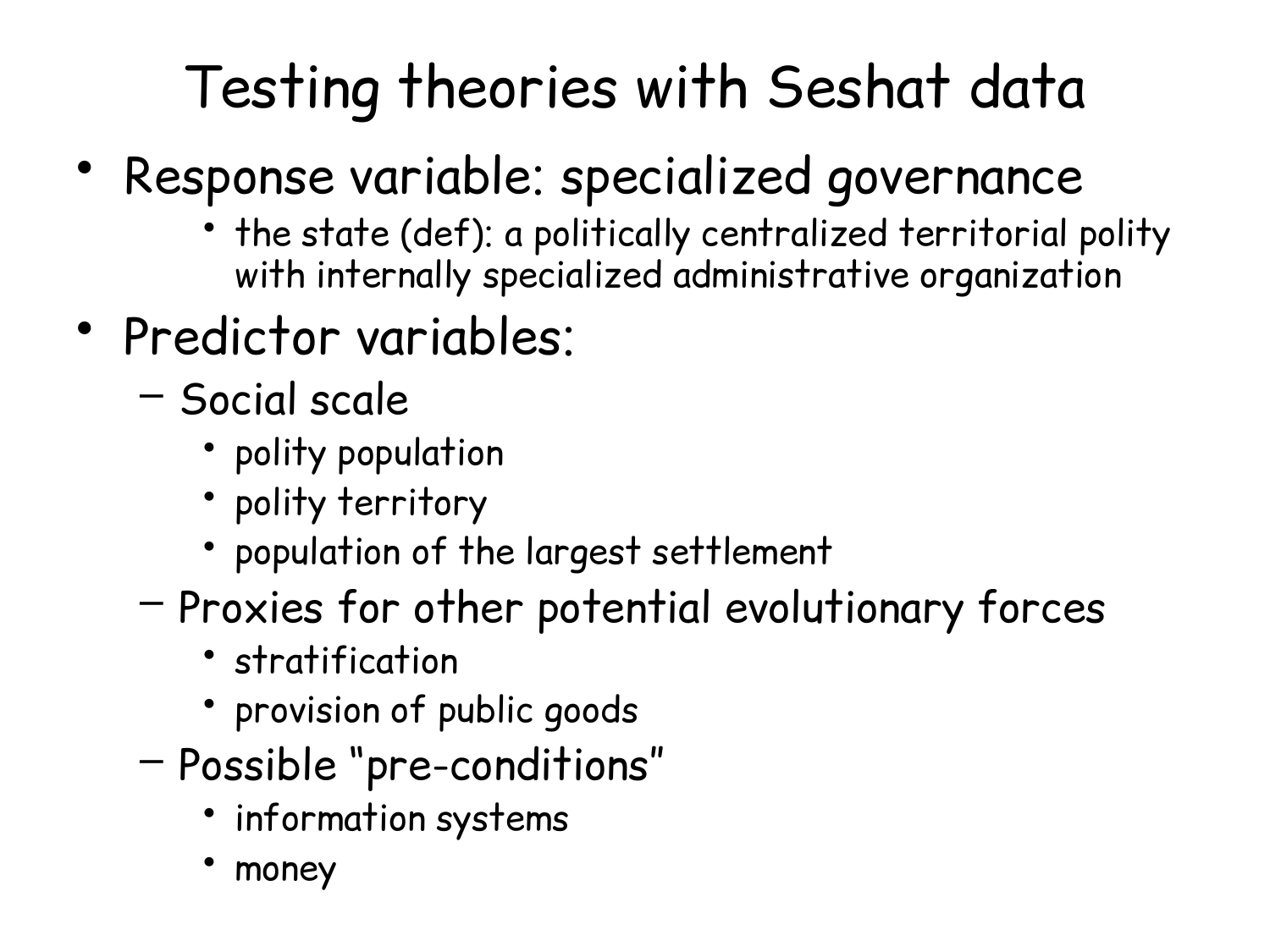

Testing theories with Seshat data
Response variable: specialized governance
the state (def): a politically centralized territorial polity with internally specialized administrative organization
Predictor variables:
Social scale
polity population
polity territory
population of the largest settlement
Proxies for other potential evolutionary forces
stratification
provision of public goods
Possible “pre-conditions”
information systems
money